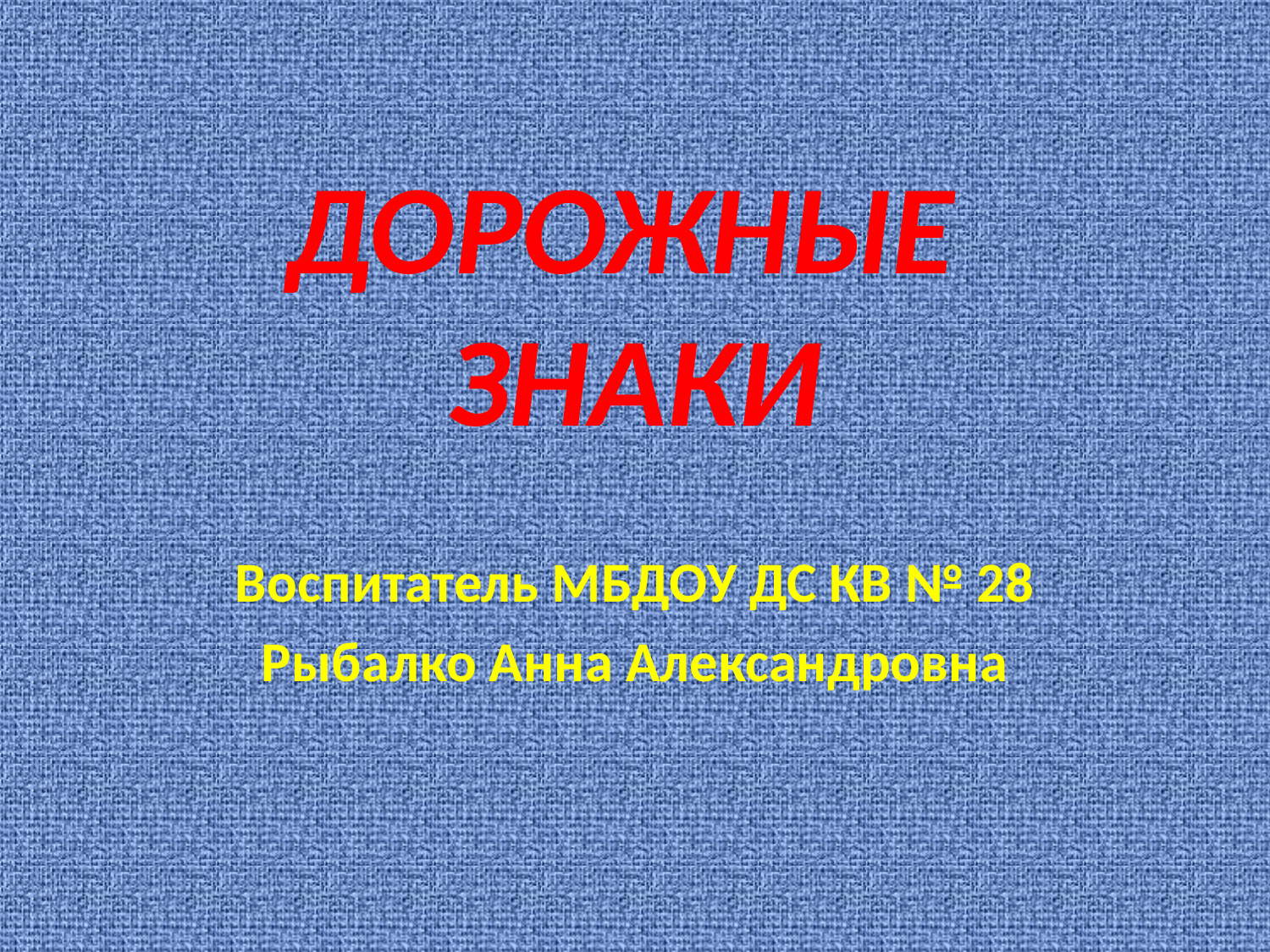

# ДОРОЖНЫЕ  ЗНАКИ
Воспитатель МБДОУ ДС КВ № 28
Рыбалко Анна Александровна